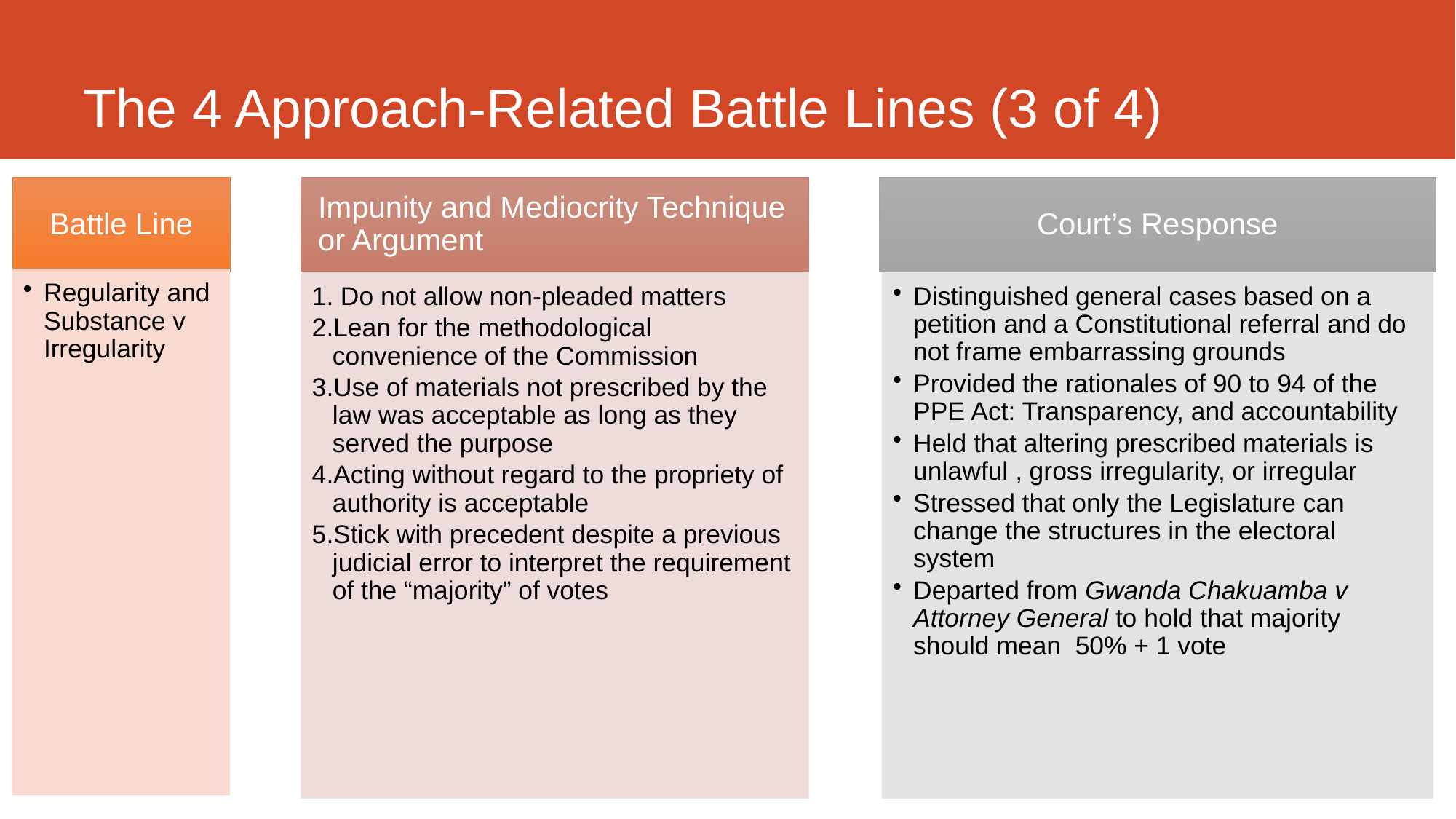

# The 4 Approach-Related Battle Lines (3 of 4)
Battle Line
Regularity and Substance v Irregularity
Impunity and Mediocrity Technique or Argument
 Do not allow non-pleaded matters
Lean for the methodological convenience of the Commission
Use of materials not prescribed by the law was acceptable as long as they served the purpose
Acting without regard to the propriety of authority is acceptable
Stick with precedent despite a previous  judicial error to interpret the requirement of the “majority” of votes
Court’s Response
Distinguished general cases based on a petition and a Constitutional referral and do not frame embarrassing grounds
Provided the rationales of 90 to 94 of the PPE Act: Transparency, and accountability
Held that altering prescribed materials is unlawful , gross irregularity, or irregular
Stressed that only the Legislature can change the structures in the electoral system
Departed from Gwanda Chakuamba v Attorney General to hold that majority should mean  50% + 1 vote